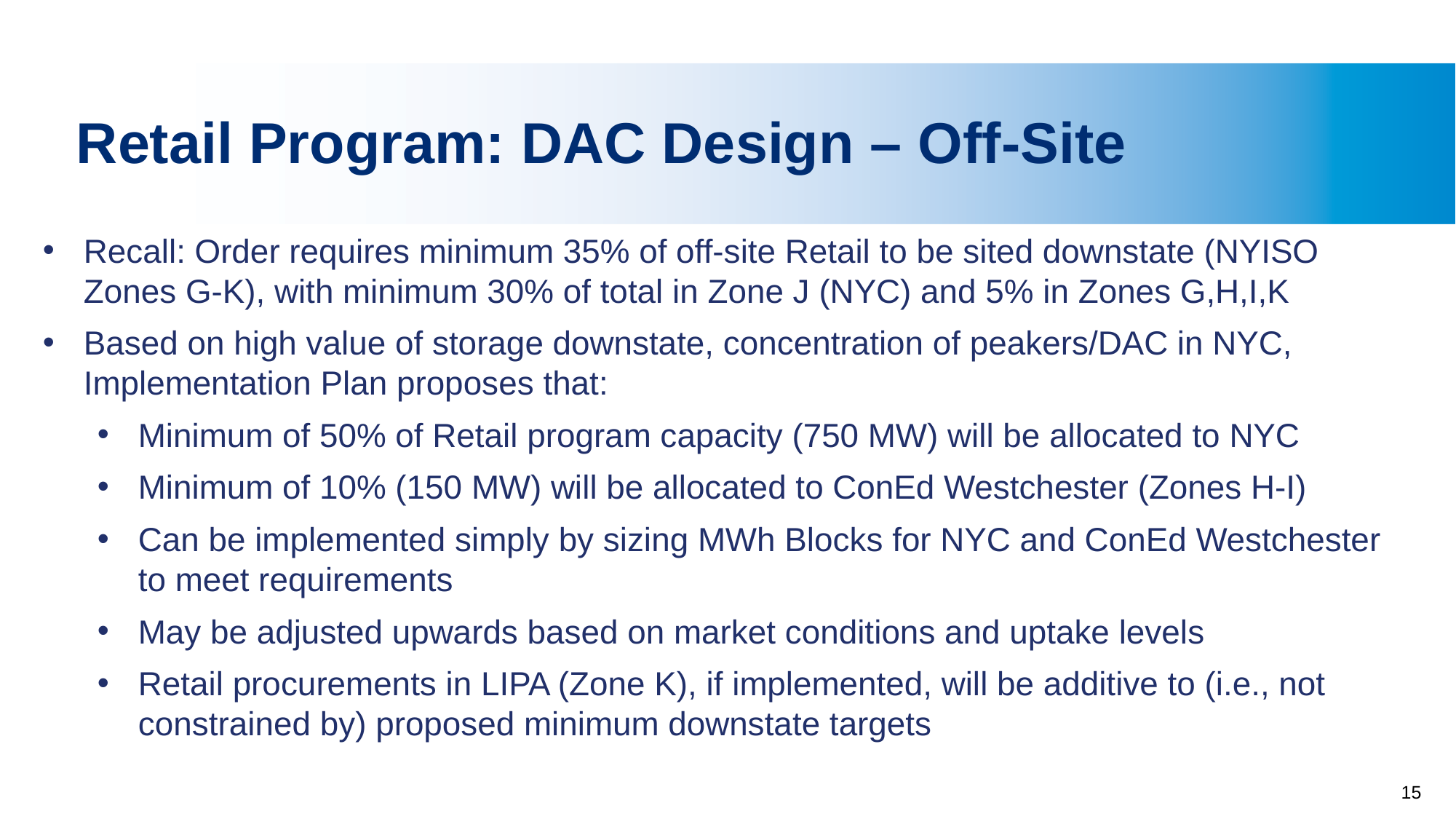

# Retail Program: DAC Design – Off-Site
Recall: Order requires minimum 35% of off-site Retail to be sited downstate (NYISO Zones G-K), with minimum 30% of total in Zone J (NYC) and 5% in Zones G,H,I,K
Based on high value of storage downstate, concentration of peakers/DAC in NYC, Implementation Plan proposes that:
Minimum of 50% of Retail program capacity (750 MW) will be allocated to NYC
Minimum of 10% (150 MW) will be allocated to ConEd Westchester (Zones H-I)
Can be implemented simply by sizing MWh Blocks for NYC and ConEd Westchester to meet requirements
May be adjusted upwards based on market conditions and uptake levels
Retail procurements in LIPA (Zone K), if implemented, will be additive to (i.e., not constrained by) proposed minimum downstate targets
15